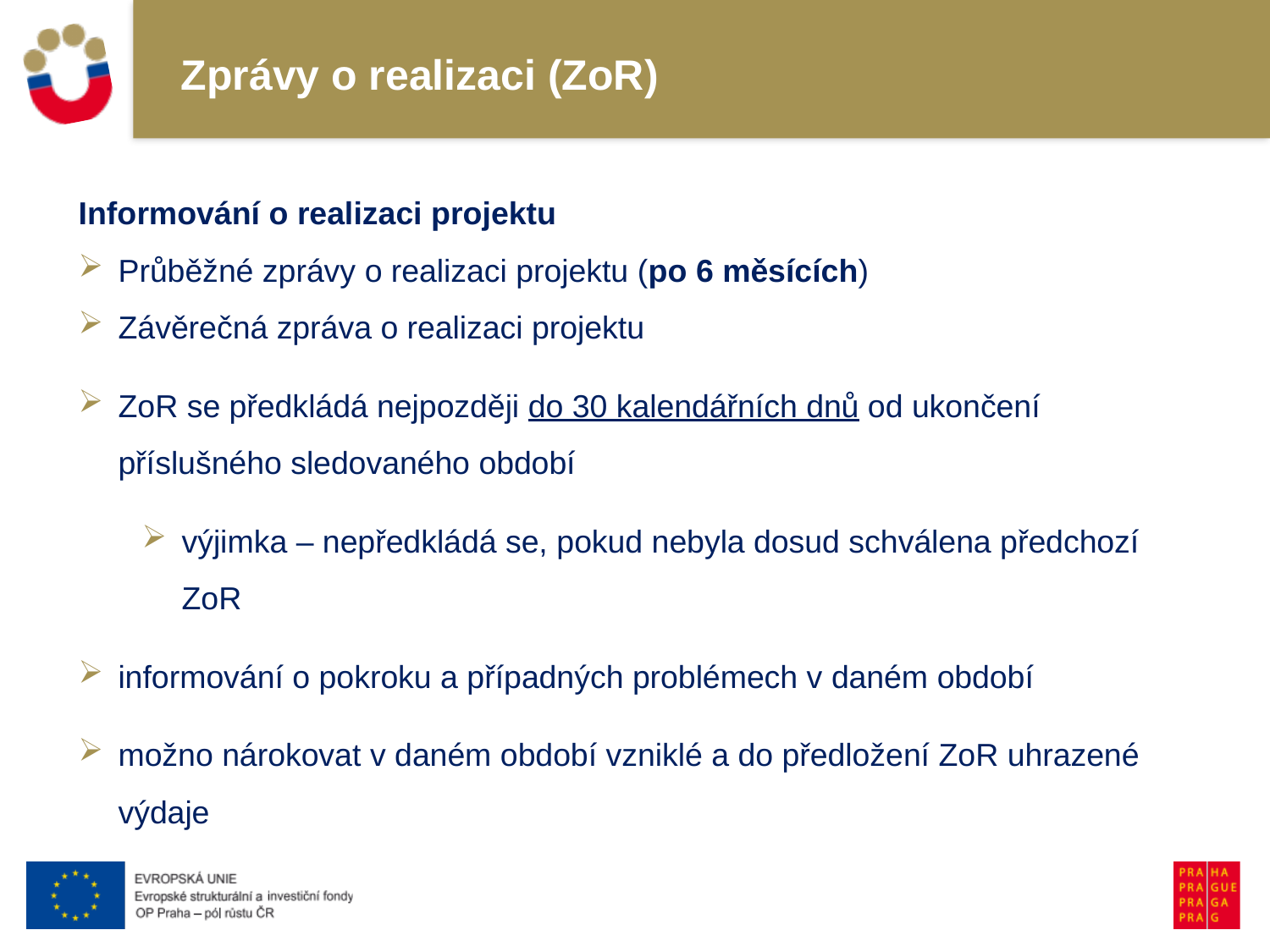

# Zprávy o realizaci (ZoR)

Informování o realizaci projektu
Průběžné zprávy o realizaci projektu (po 6 měsících)
Závěrečná zpráva o realizaci projektu
ZoR se předkládá nejpozději do 30 kalendářních dnů od ukončení příslušného sledovaného období
výjimka – nepředkládá se, pokud nebyla dosud schválena předchozí ZoR
informování o pokroku a případných problémech v daném období
možno nárokovat v daném období vzniklé a do předložení ZoR uhrazené výdaje